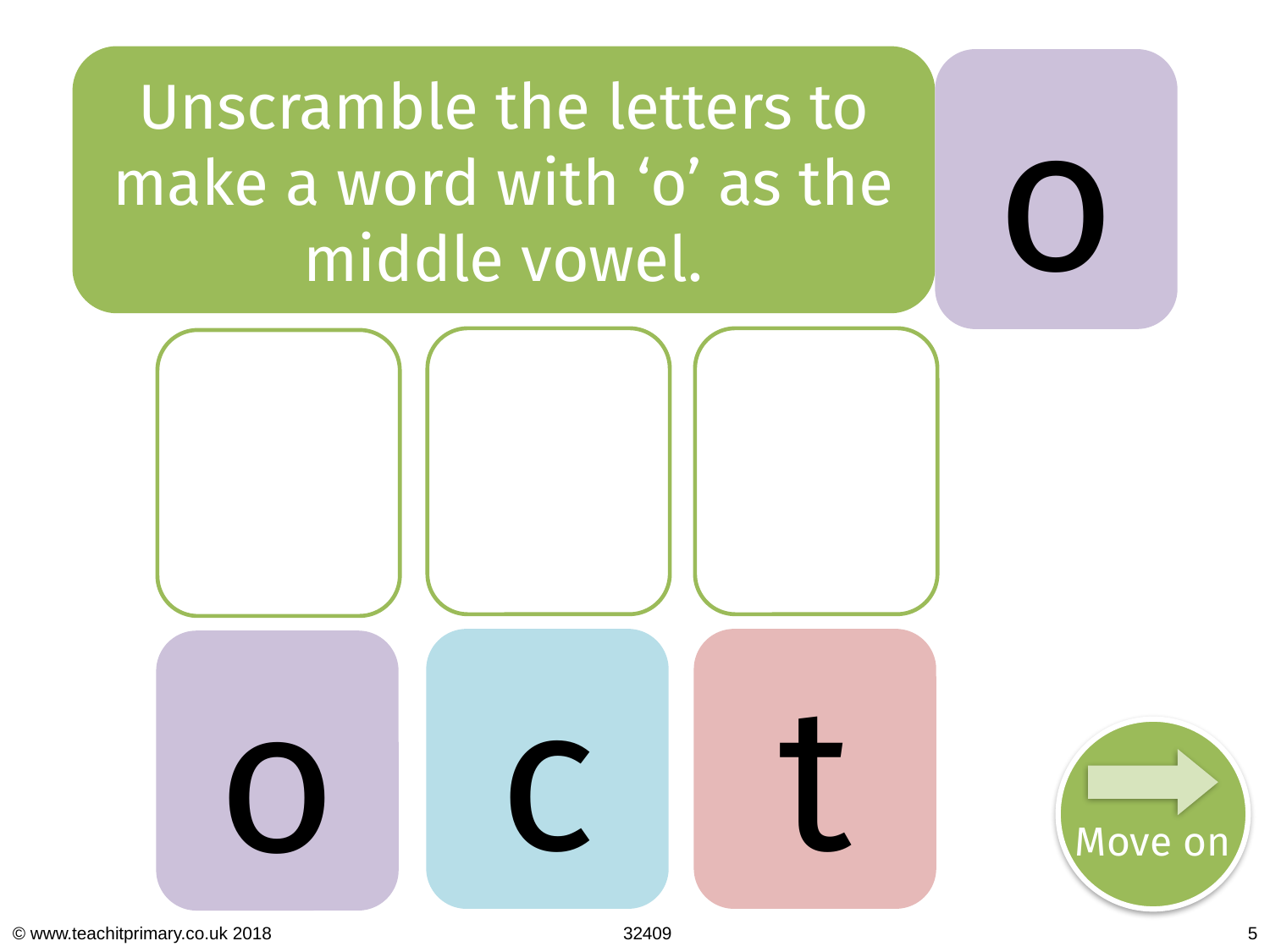

Unscramble the letters to make a word with ‘o’ as the middle vowel.
o

c
t
o

Move on